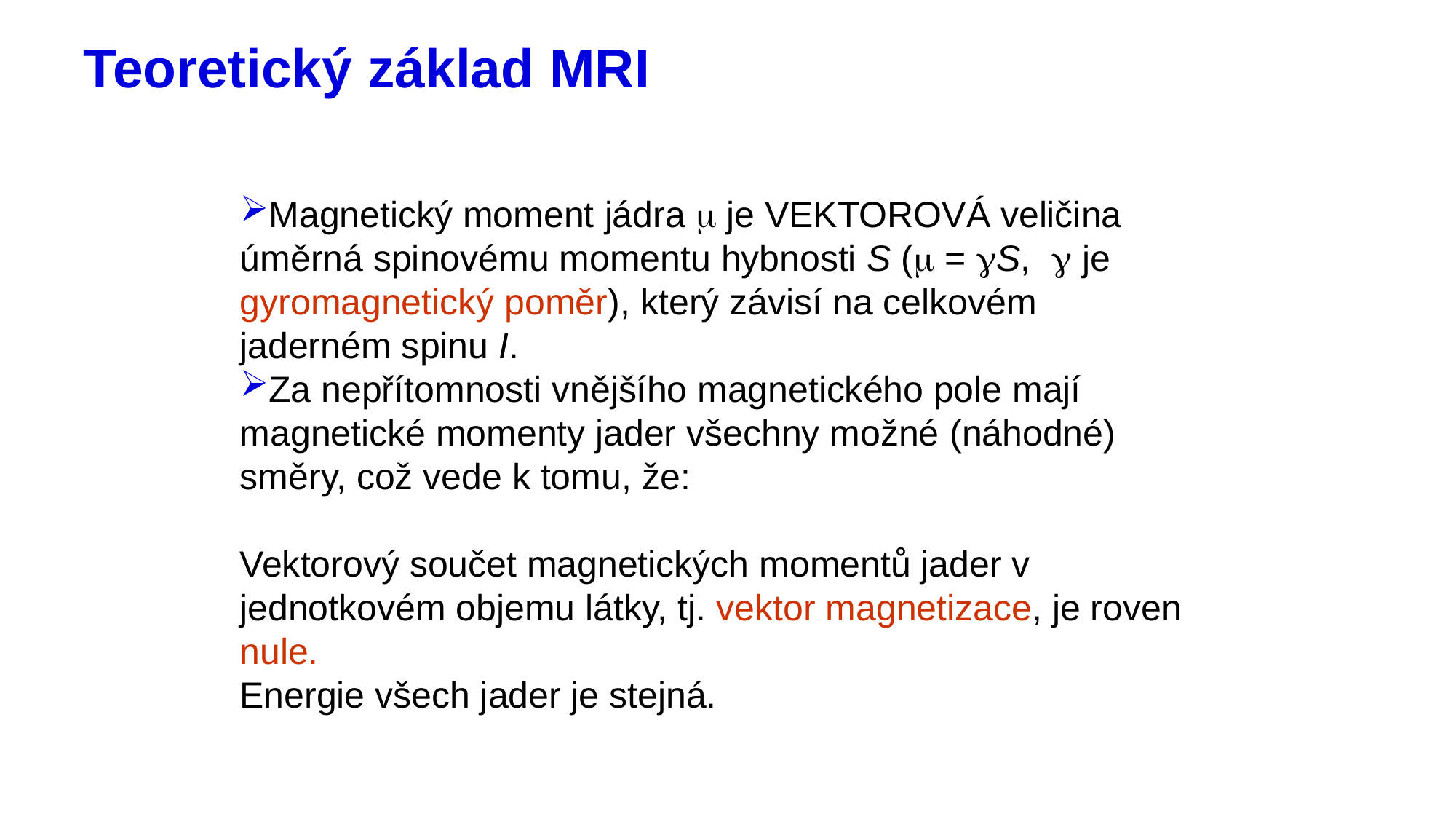

# Teoretický základ MRI
Magnetický moment jádra μ je VEKTOROVÁ veličina úměrná spinovému momentu hybnosti S (μ = γS,  γ je gyromagnetický poměr), který závisí na celkovém jaderném spinu I.
Za nepřítomnosti vnějšího magnetického pole mají magnetické momenty jader všechny možné (náhodné) směry, což vede k tomu, že:

Vektorový součet magnetických momentů jader v jednotkovém objemu látky, tj. vektor magnetizace, je roven nule.
Energie všech jader je stejná.